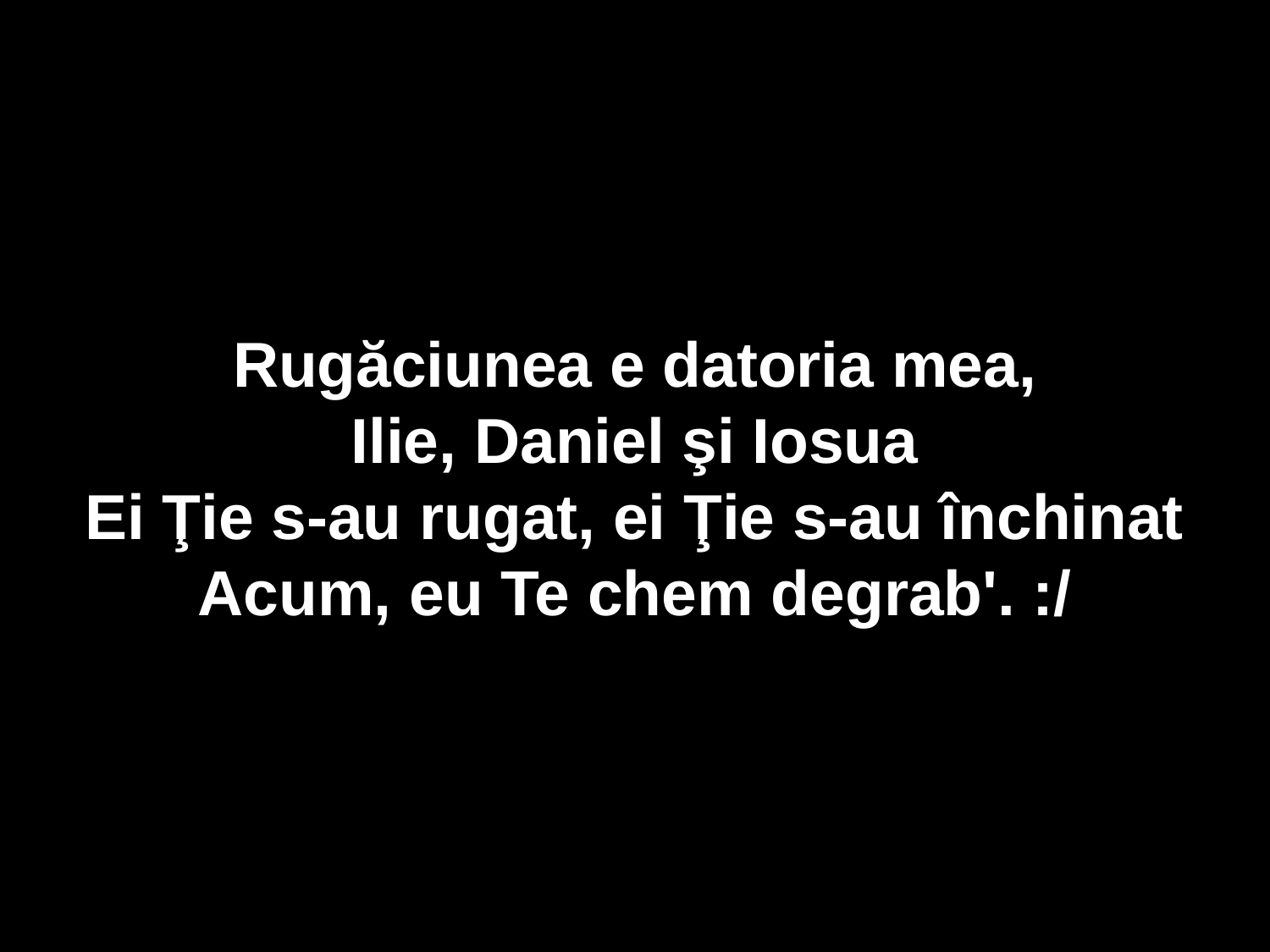

Rugăciunea e datoria mea,
Ilie, Daniel şi Iosua
Ei Ţie s-au rugat, ei Ţie s-au închinat
Acum, eu Te chem degrab'. :/